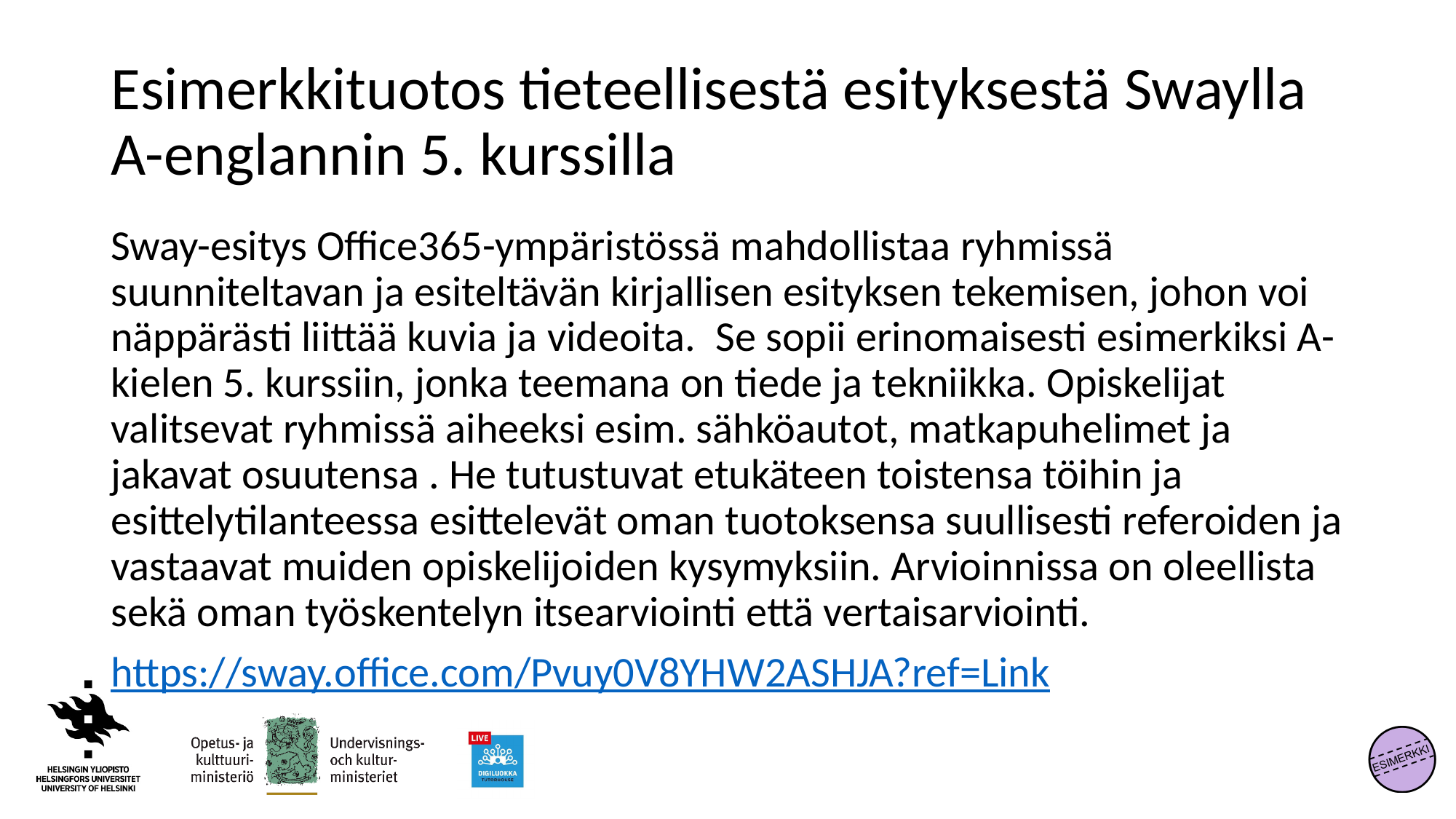

# Esimerkkituotos tieteellisestä esityksestä Swaylla A-englannin 5. kurssilla
Sway-esitys Office365-ympäristössä mahdollistaa ryhmissä suunniteltavan ja esiteltävän kirjallisen esityksen tekemisen, johon voi näppärästi liittää kuvia ja videoita.  Se sopii erinomaisesti esimerkiksi A-kielen 5. kurssiin, jonka teemana on tiede ja tekniikka. Opiskelijat valitsevat ryhmissä aiheeksi esim. sähköautot, matkapuhelimet ja jakavat osuutensa . He tutustuvat etukäteen toistensa töihin ja esittelytilanteessa esittelevät oman tuotoksensa suullisesti referoiden ja vastaavat muiden opiskelijoiden kysymyksiin. Arvioinnissa on oleellista sekä oman työskentelyn itsearviointi että vertaisarviointi.
https://sway.office.com/Pvuy0V8YHW2ASHJA?ref=Link